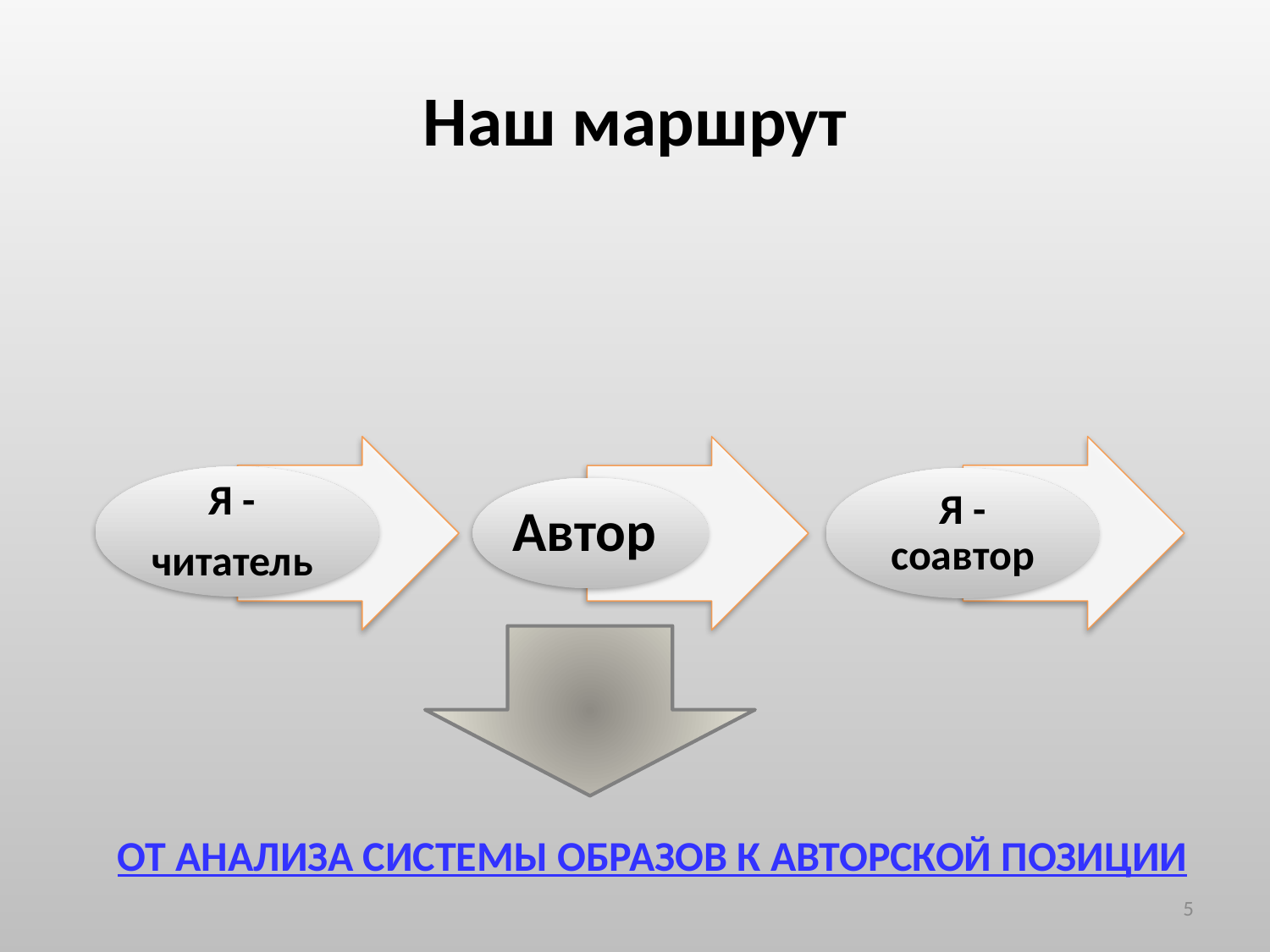

# Наш маршрут

Я -
читатель
Автор
Я - соавтор

От анализа системы образов к авторской позиции

5